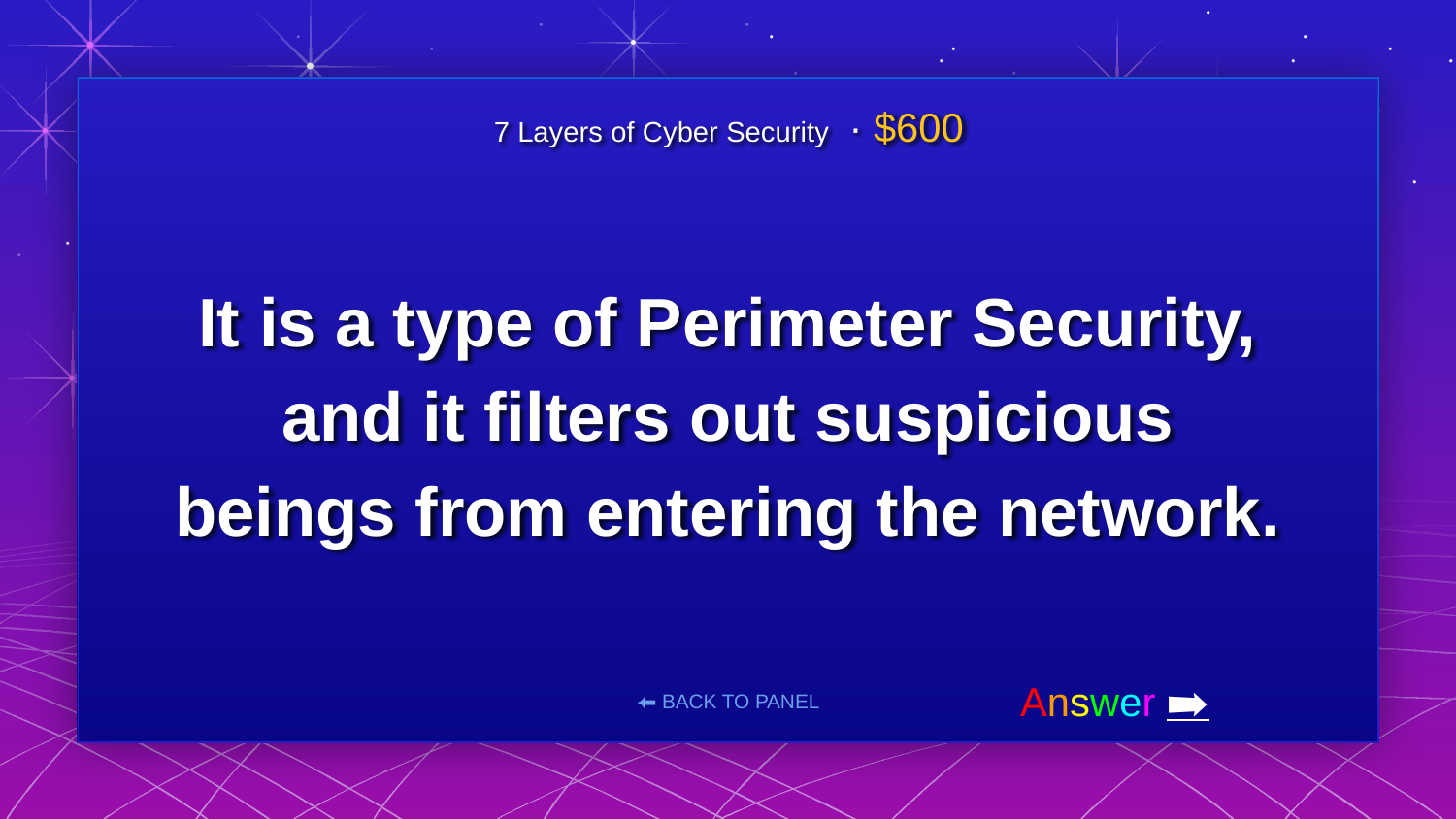

7 Layers of Cyber Security  · $600
# It is a type of Perimeter Security, and it filters out suspicious beings from entering the network.
Answer ➡️